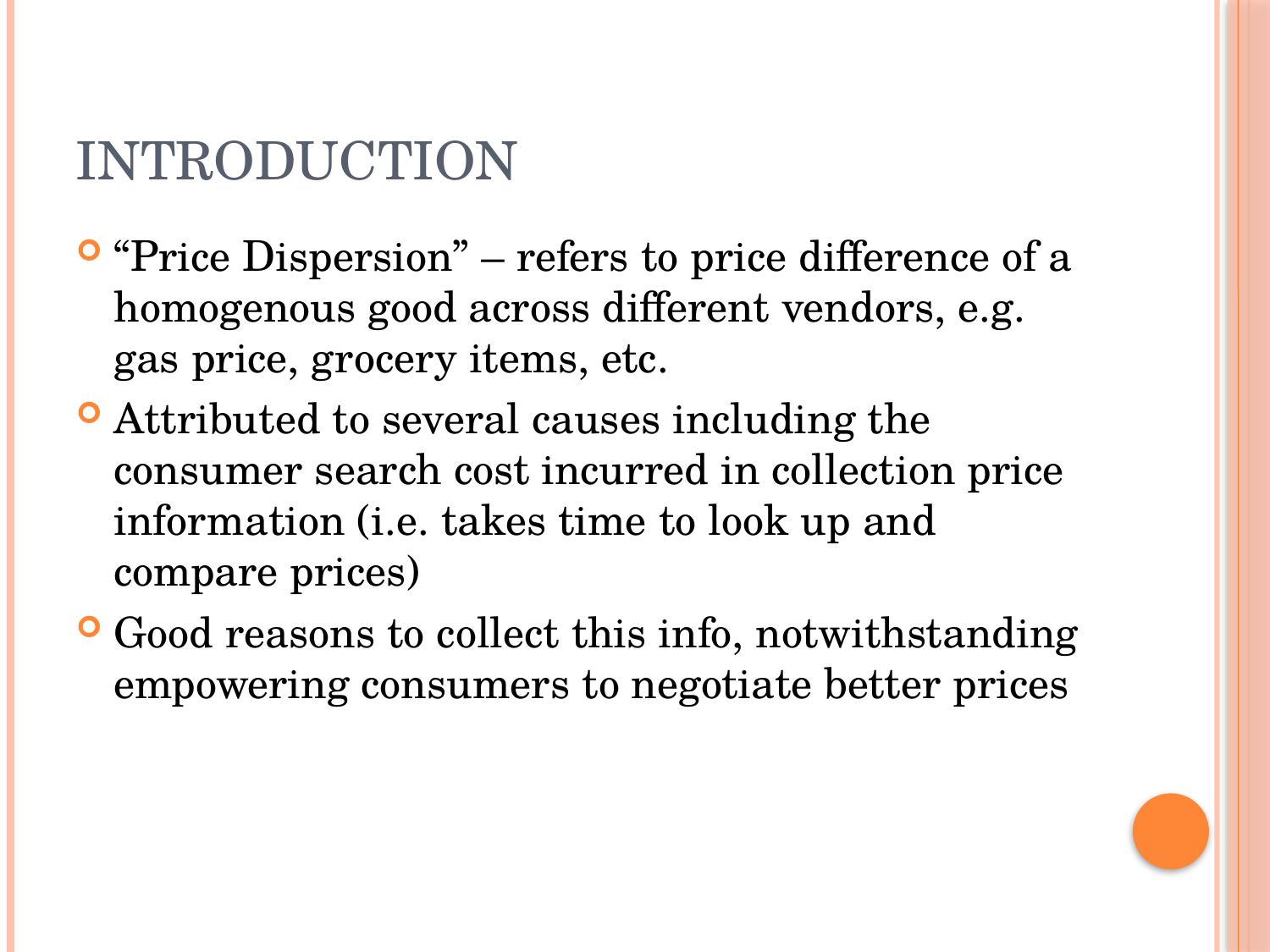

# Introduction
“Price Dispersion” – refers to price difference of a homogenous good across different vendors, e.g. gas price, grocery items, etc.
Attributed to several causes including the consumer search cost incurred in collection price information (i.e. takes time to look up and compare prices)
Good reasons to collect this info, notwithstanding empowering consumers to negotiate better prices